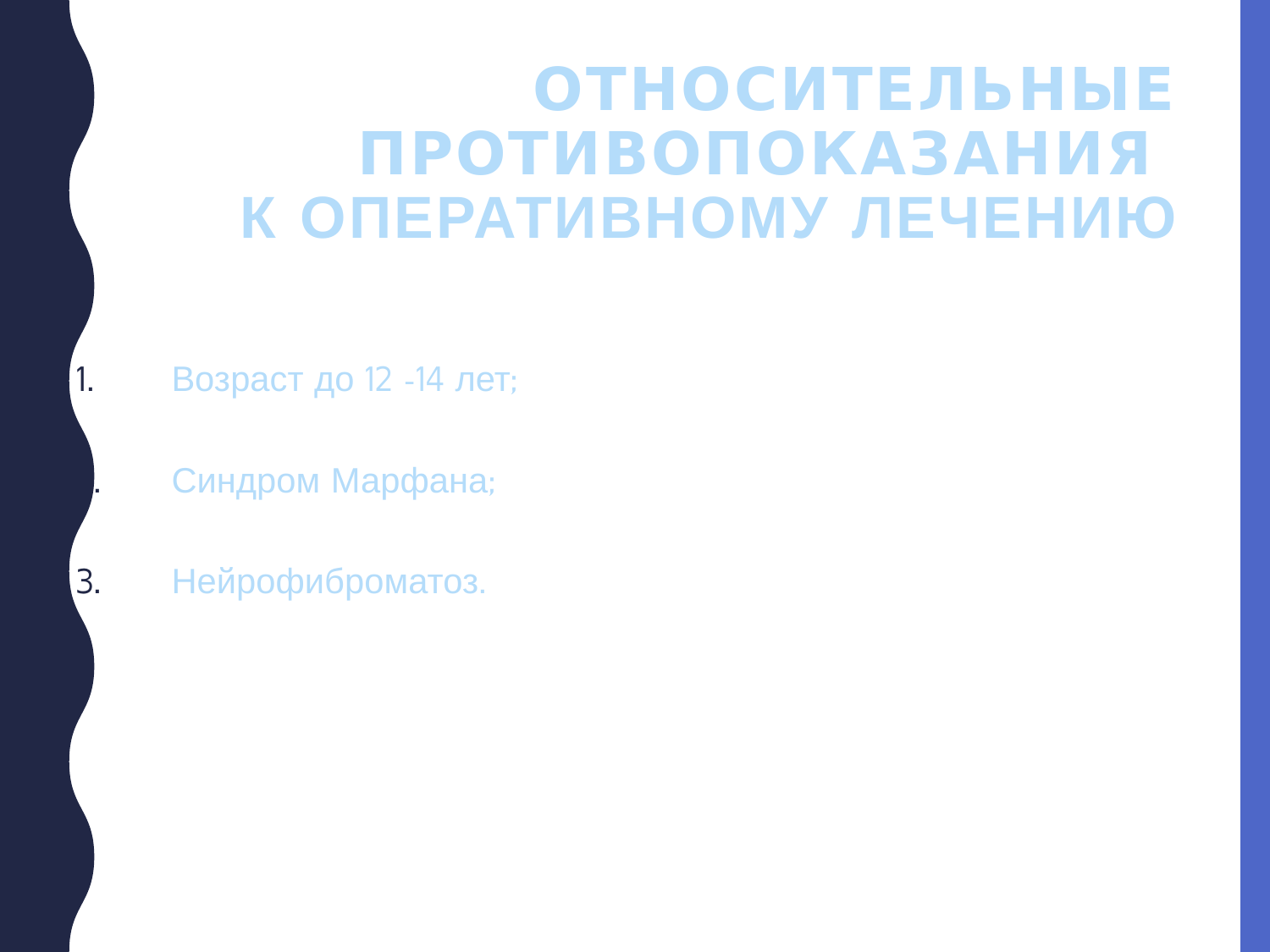

# Относительные противопоказания к оперативному лечению
 Возраст до 12 -14 лет;

 Синдром Марфана;

 Нейрофиброматоз.